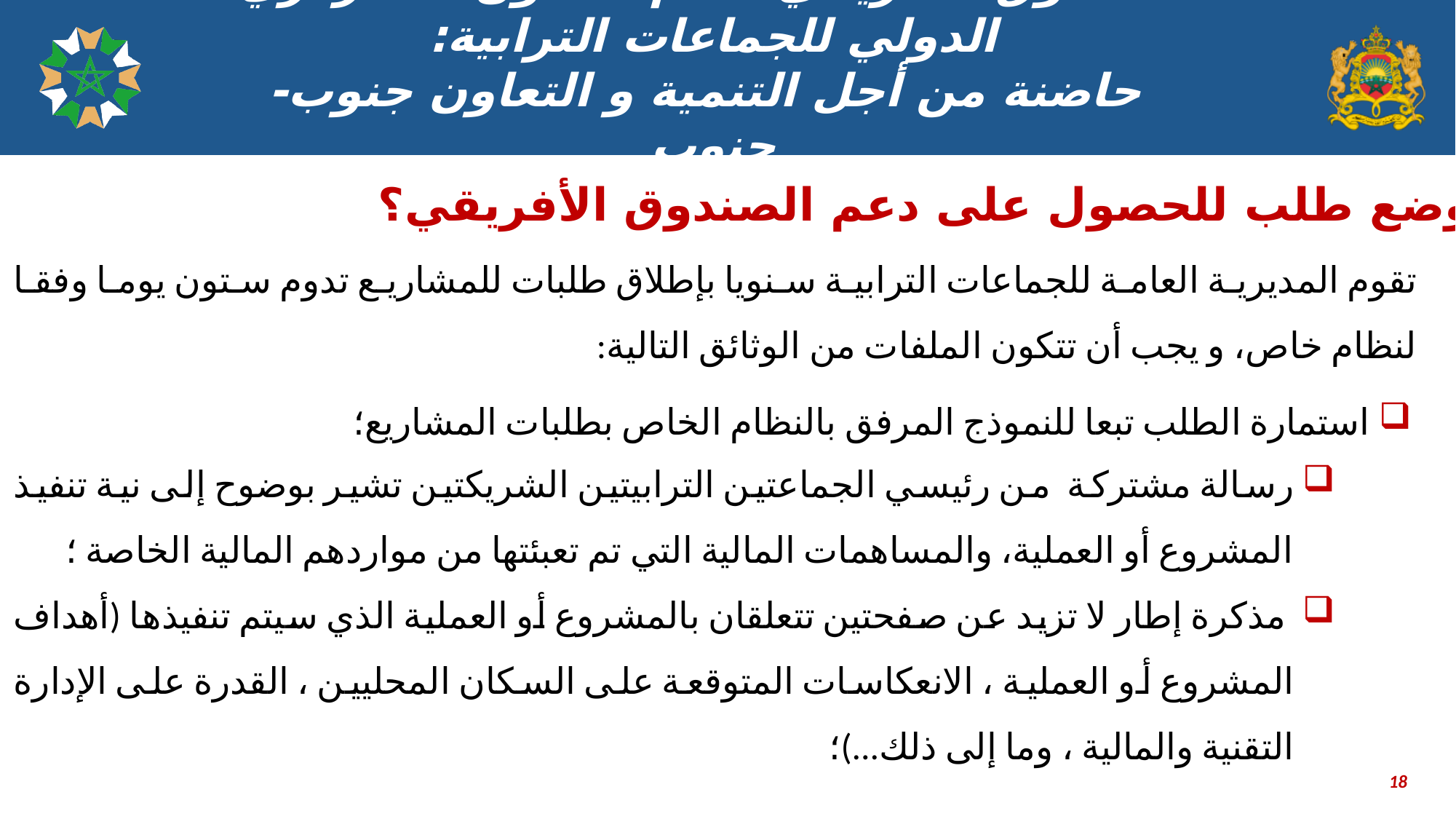

# الصندوق الافريقي لدعم التعاون اللامركزي الدولي للجماعات الترابية: حاضنة من أجل التنمية و التعاون جنوب-جنوب
كيف يتم وضع طلب للحصول على دعم الصندوق الأفريقي؟
تقوم المديرية العامة للجماعات الترابية سنويا بإطلاق طلبات للمشاريع تدوم ستون يوما وفقا لنظام خاص، و يجب أن تتكون الملفات من الوثائق التالية:
استمارة الطلب تبعا للنموذج المرفق بالنظام الخاص بطلبات المشاريع؛
رسالة مشتركة  من رئيسي الجماعتين الترابيتين الشريكتين تشير بوضوح إلى نية تنفيذ المشروع أو العملية، والمساهمات المالية التي تم تعبئتها من مواردهم المالية الخاصة ؛
 مذكرة إطار لا تزيد عن صفحتين تتعلقان بالمشروع أو العملية الذي سيتم تنفيذها (أهداف المشروع أو العملية ، الانعكاسات المتوقعة على السكان المحليين ، القدرة على الإدارة التقنية والمالية ، وما إلى ذلك...)؛
18